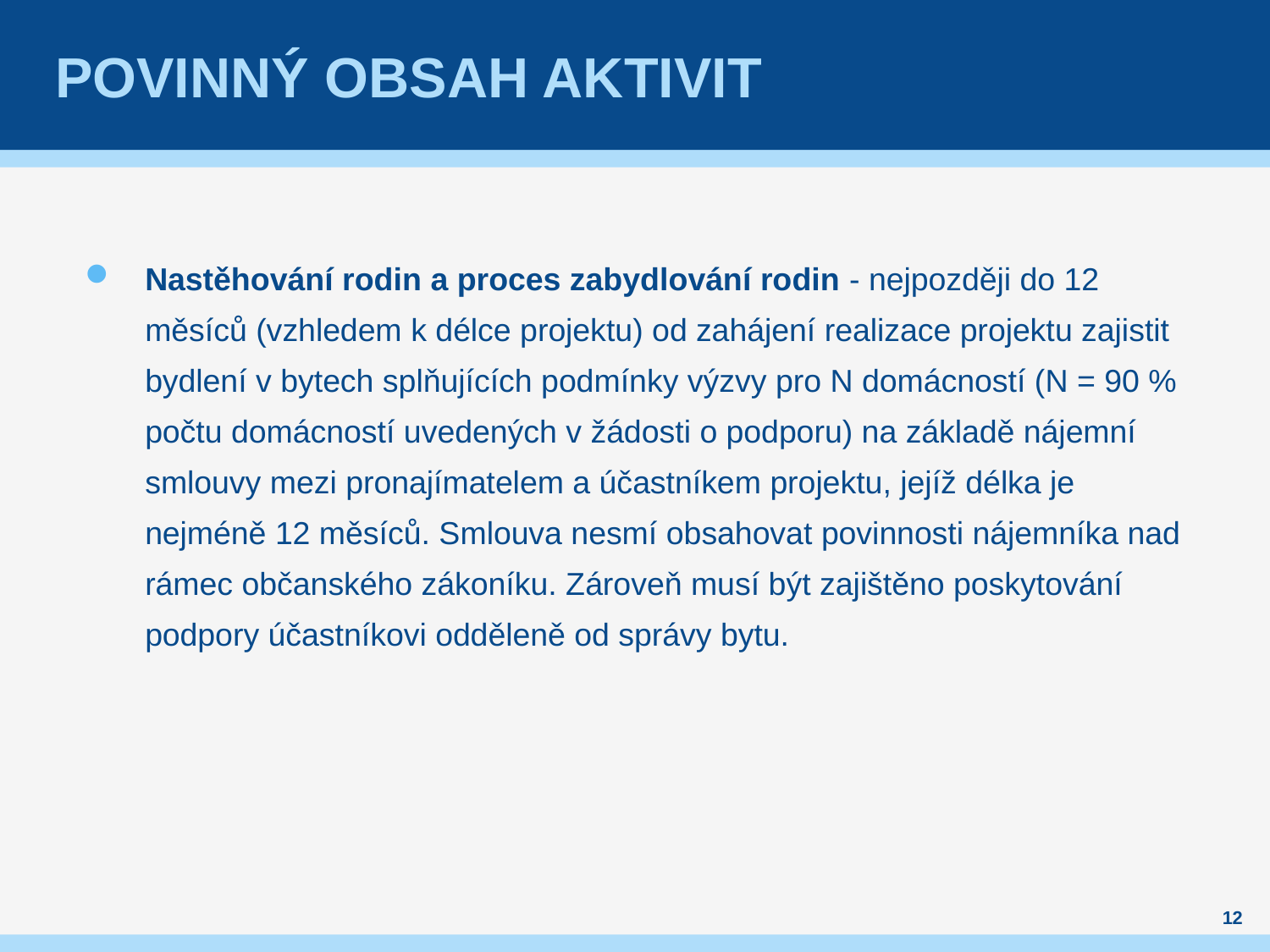

# povinný obsah aktivit
Nastěhování rodin a proces zabydlování rodin - nejpozději do 12 měsíců (vzhledem k délce projektu) od zahájení realizace projektu zajistit bydlení v bytech splňujících podmínky výzvy pro N domácností (N = 90 % počtu domácností uvedených v žádosti o podporu) na základě nájemní smlouvy mezi pronajímatelem a účastníkem projektu, jejíž délka je nejméně 12 měsíců. Smlouva nesmí obsahovat povinnosti nájemníka nad rámec občanského zákoníku. Zároveň musí být zajištěno poskytování podpory účastníkovi odděleně od správy bytu.

12